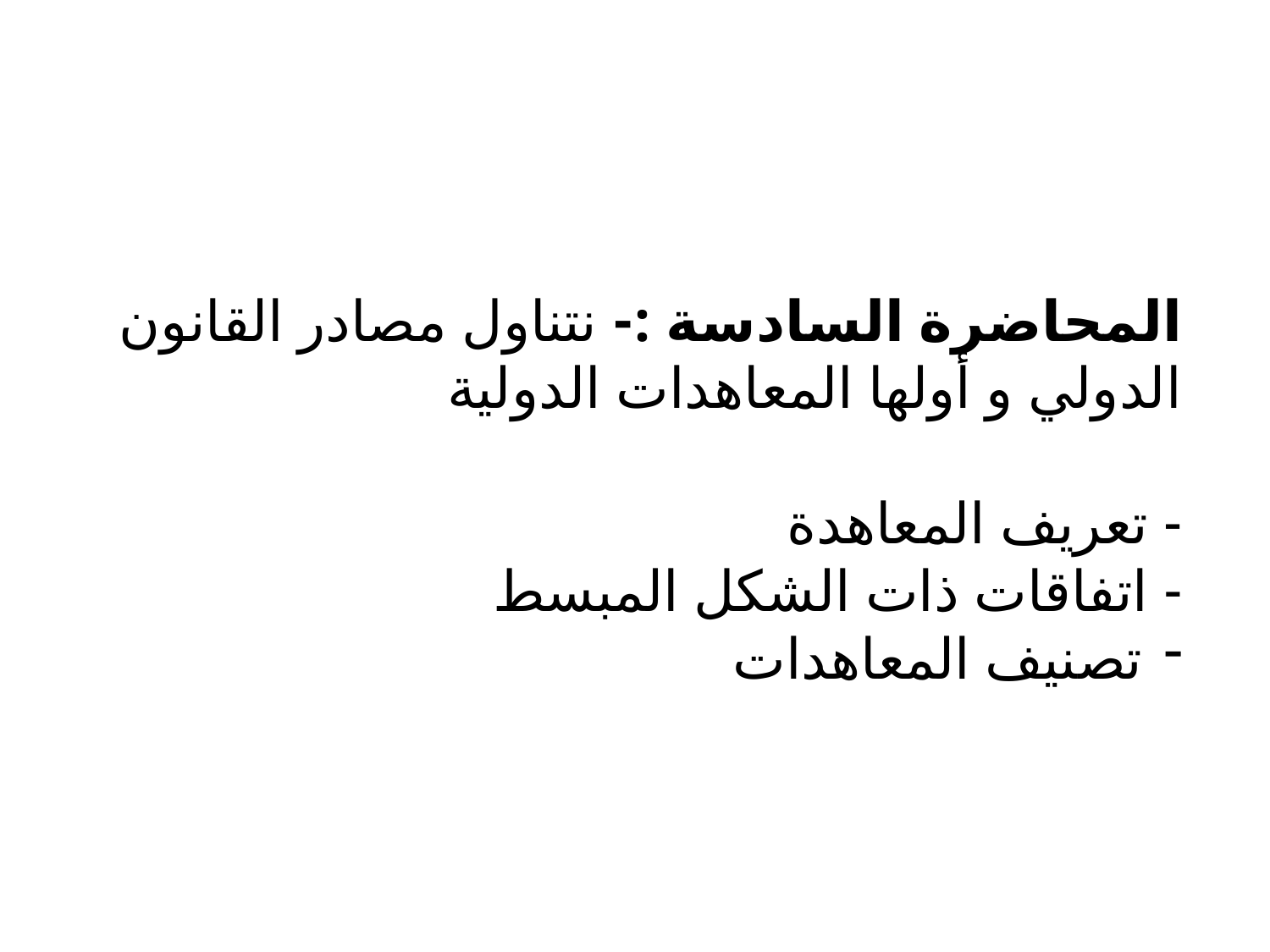

المحاضرة السادسة :- نتناول مصادر القانون الدولي و أولها المعاهدات الدولية

- تعريف المعاهدة
- اتفاقات ذات الشكل المبسط
تصنيف المعاهدات